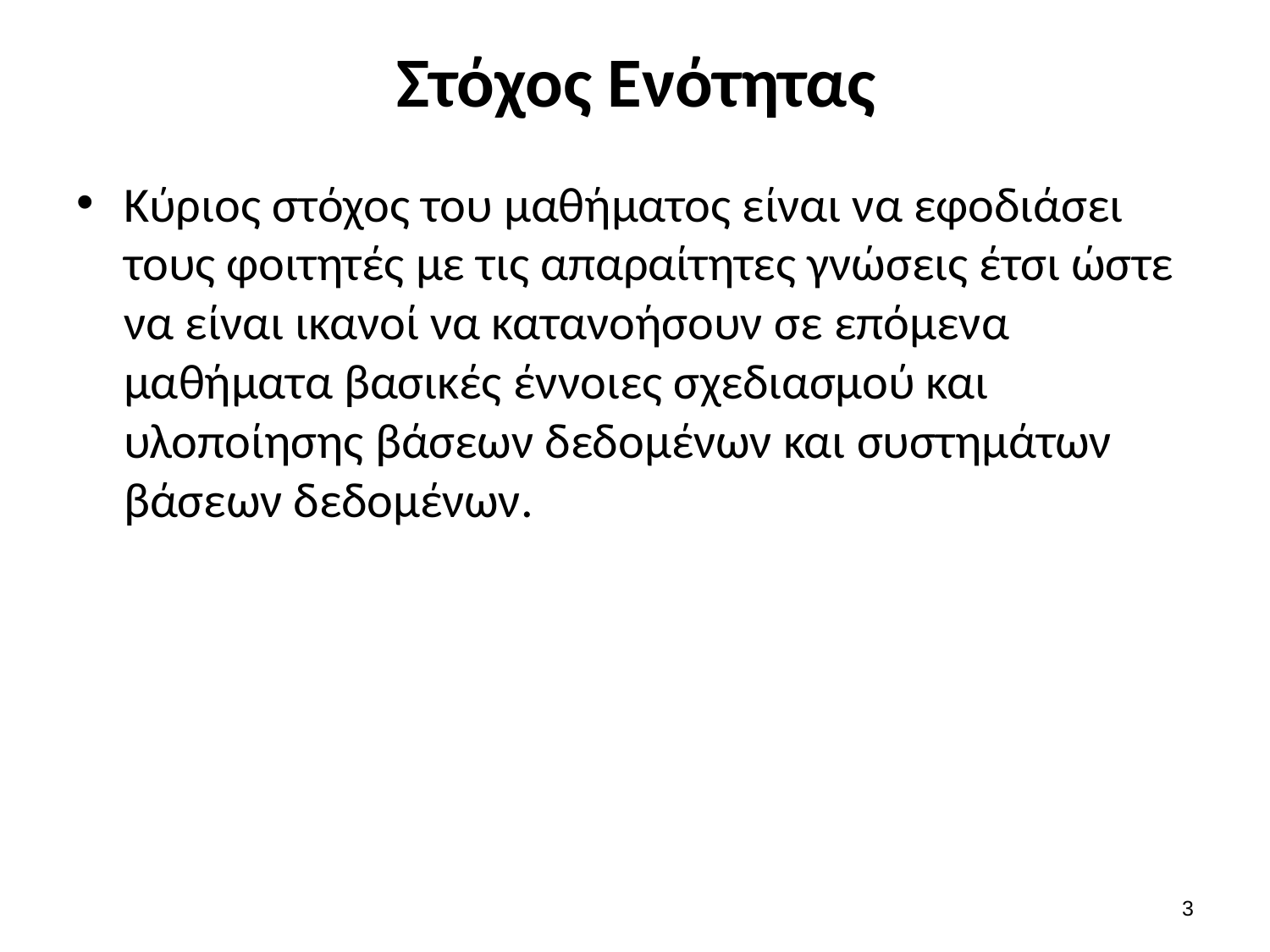

# Στόχος Ενότητας
Κύριος στόχος του μαθήματος είναι να εφοδιάσει τους φοιτητές µε τις απαραίτητες γνώσεις έτσι ώστε να είναι ικανοί να κατανοήσουν σε επόμενα μαθήματα βασικές έννοιες σχεδιασμού και υλοποίησης βάσεων δεδομένων και συστημάτων βάσεων δεδομένων.

3